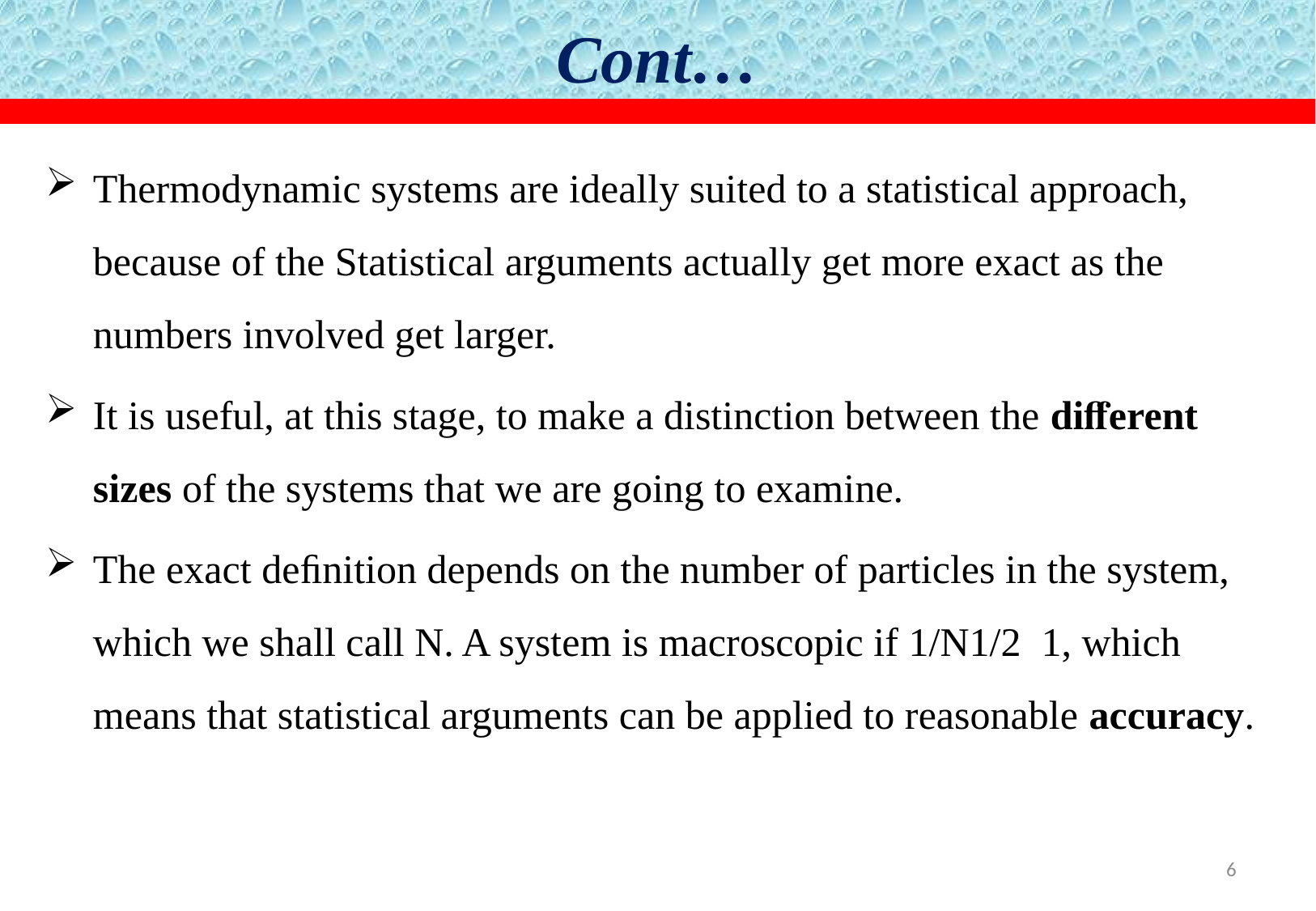

# Cont…
Thermodynamic systems are ideally suited to a statistical approach, because of the Statistical arguments actually get more exact as the numbers involved get larger.
It is useful, at this stage, to make a distinction between the diﬀerent sizes of the systems that we are going to examine.
The exact deﬁnition depends on the number of particles in the system, which we shall call N. A system is macroscopic if 1/N1/2  1, which means that statistical arguments can be applied to reasonable accuracy.
6